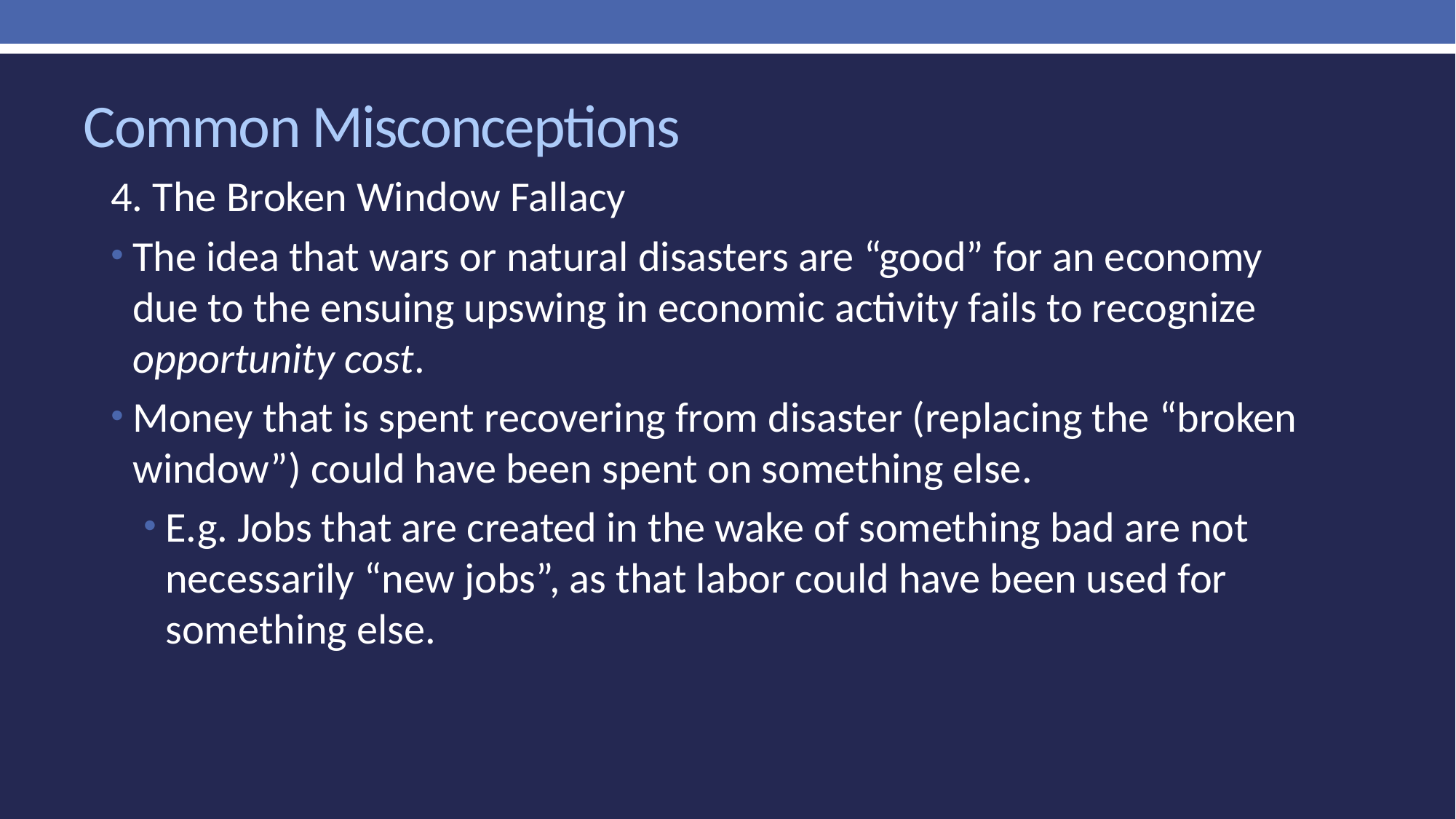

# Common Misconceptions
4. The Broken Window Fallacy
The idea that wars or natural disasters are “good” for an economy due to the ensuing upswing in economic activity fails to recognize opportunity cost.
Money that is spent recovering from disaster (replacing the “broken window”) could have been spent on something else.
E.g. Jobs that are created in the wake of something bad are not necessarily “new jobs”, as that labor could have been used for something else.